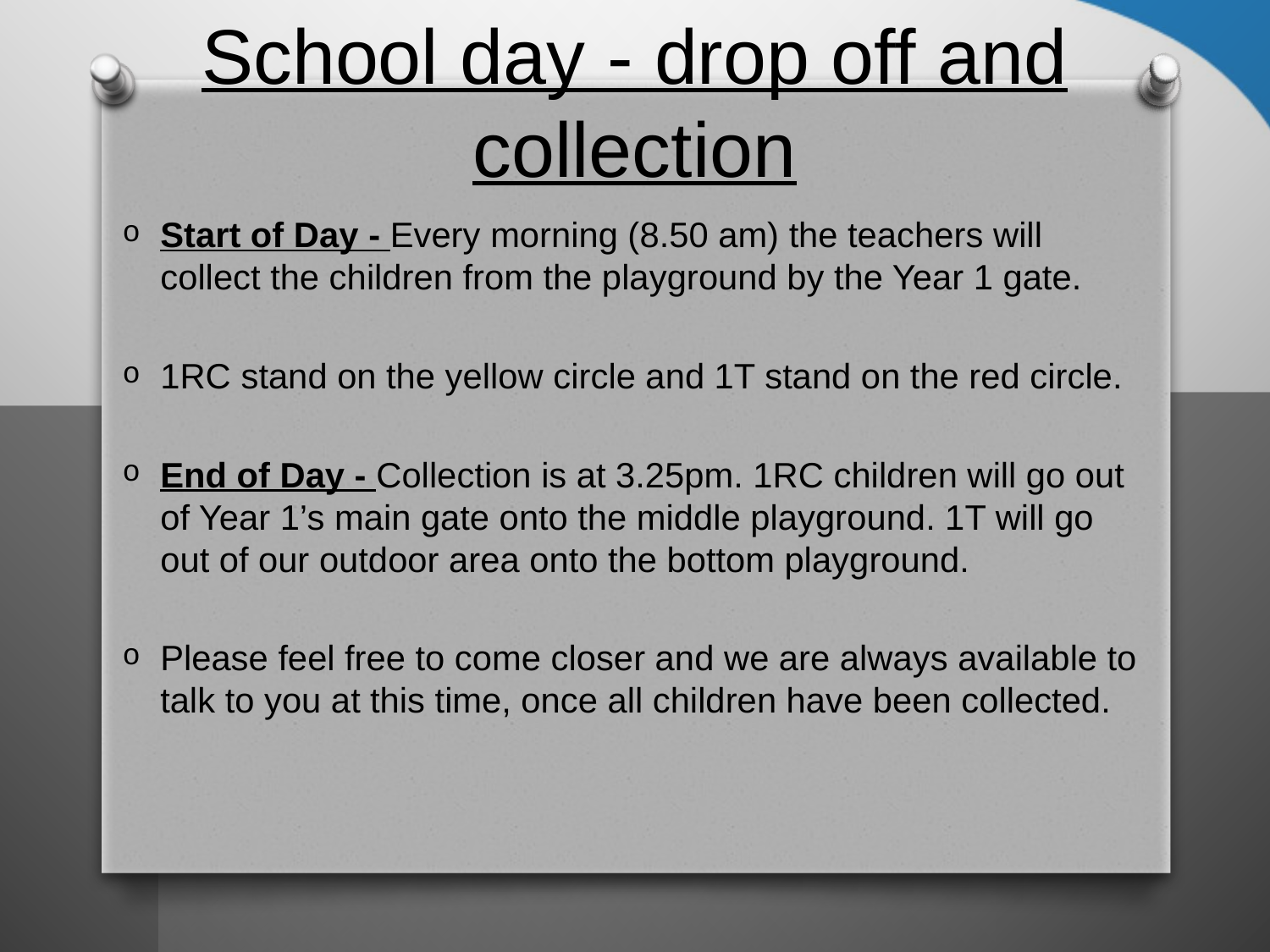

# School day - drop off and collection
Start of Day - Every morning (8.50 am) the teachers will collect the children from the playground by the Year 1 gate.

1RC stand on the yellow circle and 1T stand on the red circle.

End of Day - Collection is at 3.25pm. 1RC children will go out of Year 1’s main gate onto the middle playground. 1T will go out of our outdoor area onto the bottom playground.

Please feel free to come closer and we are always available to talk to you at this time, once all children have been collected.